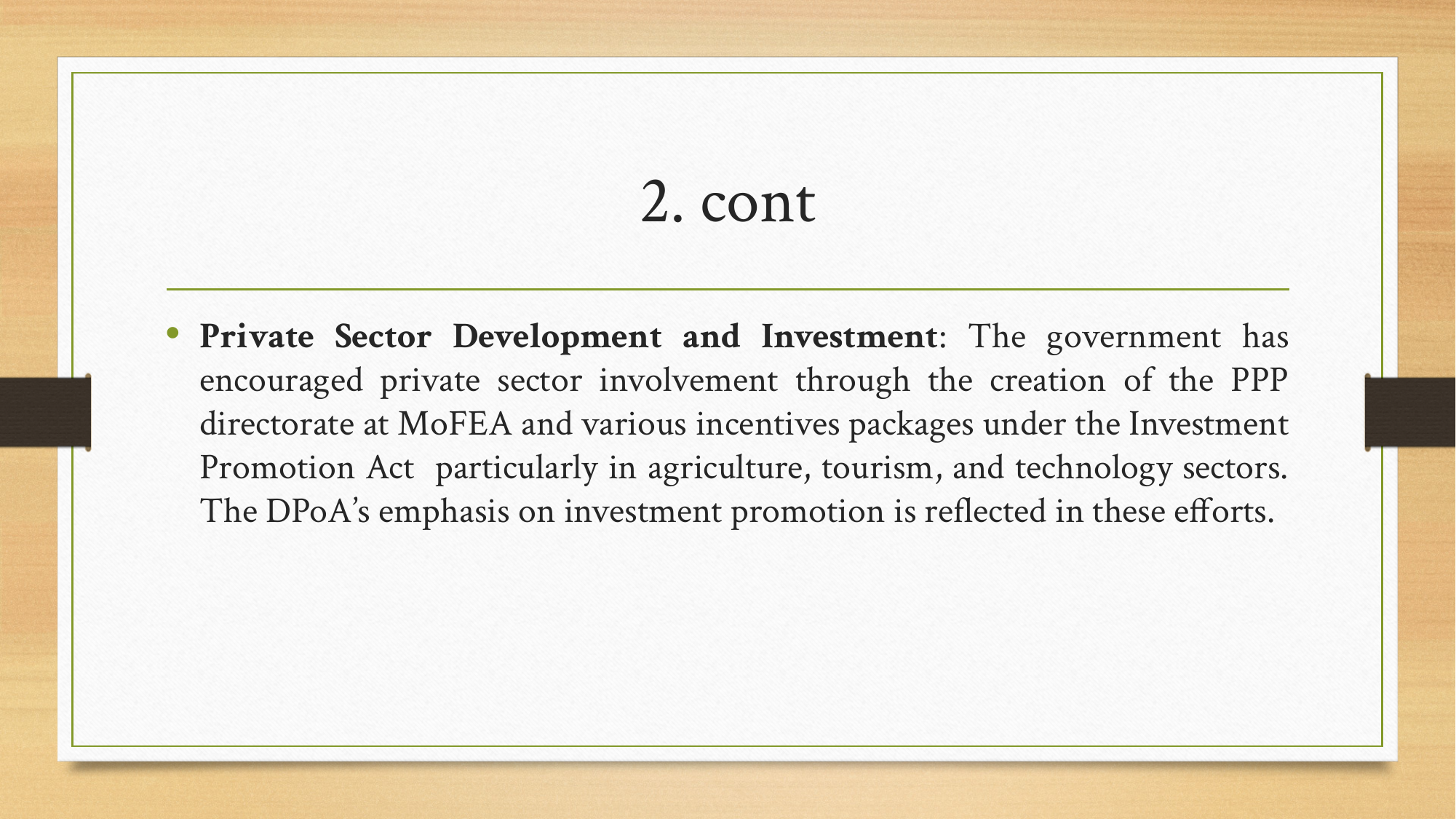

# 2. cont
Private Sector Development and Investment: The government has encouraged private sector involvement through the creation of the PPP directorate at MoFEA and various incentives packages under the Investment Promotion Act  particularly in agriculture, tourism, and technology sectors. The DPoA’s emphasis on investment promotion is reflected in these efforts.